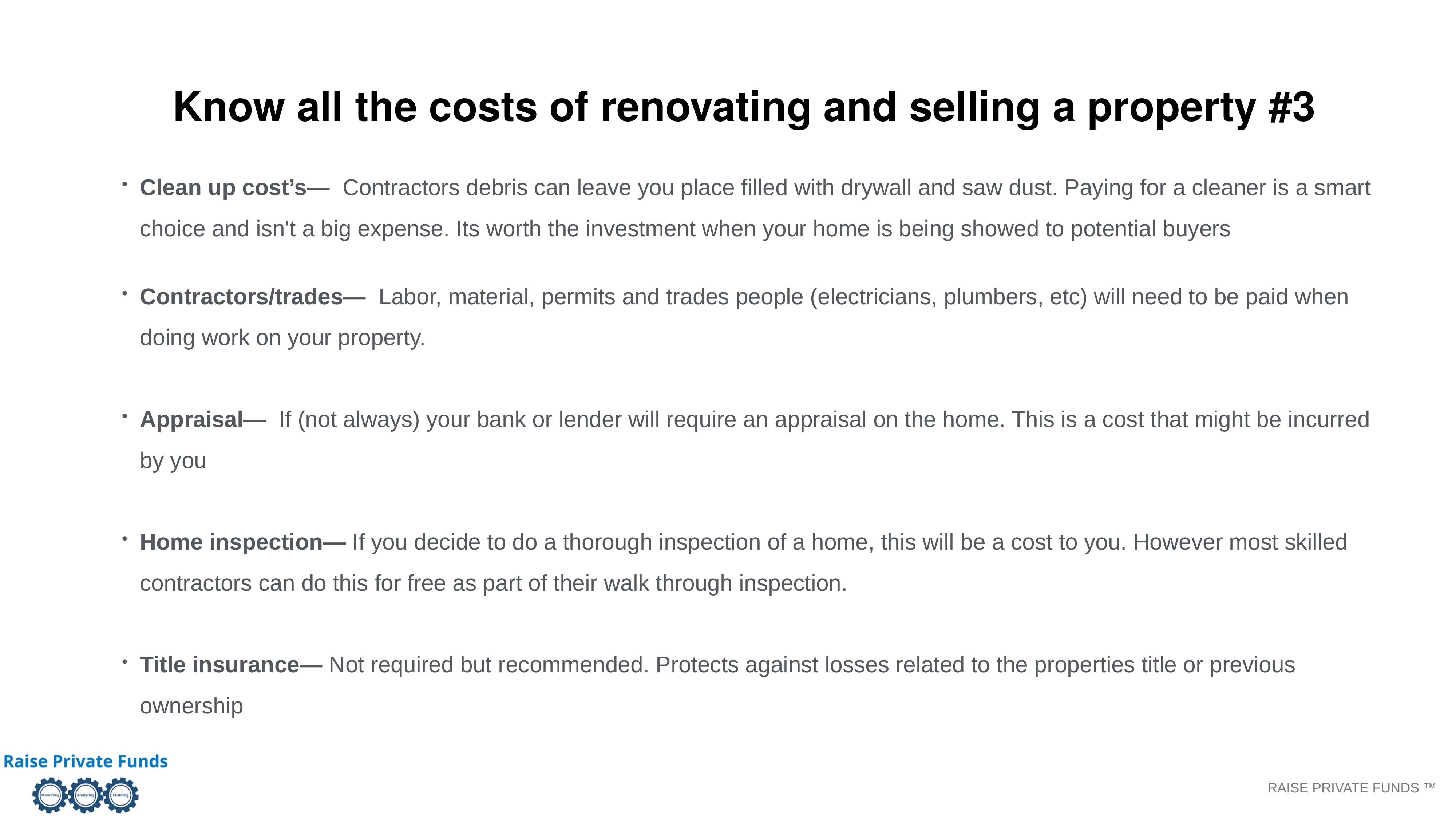

Know all the costs of renovating and selling a property #3

Clean up cost’s—  Contractors debris can leave you place filled with drywall and saw dust. Paying for a cleaner is a smart choice and isn't a big expense. Its worth the investment when your home is being showed to potential buyers
Contractors/trades—  Labor, material, permits and trades people (electricians, plumbers, etc) will need to be paid when doing work on your property.

Appraisal—  If (not always) your bank or lender will require an appraisal on the home. This is a cost that might be incurred by you
Home inspection— If you decide to do a thorough inspection of a home, this will be a cost to you. However most skilled contractors can do this for free as part of their walk through inspection.

Title insurance— Not required but recommended. Protects against losses related to the properties title or previous ownership